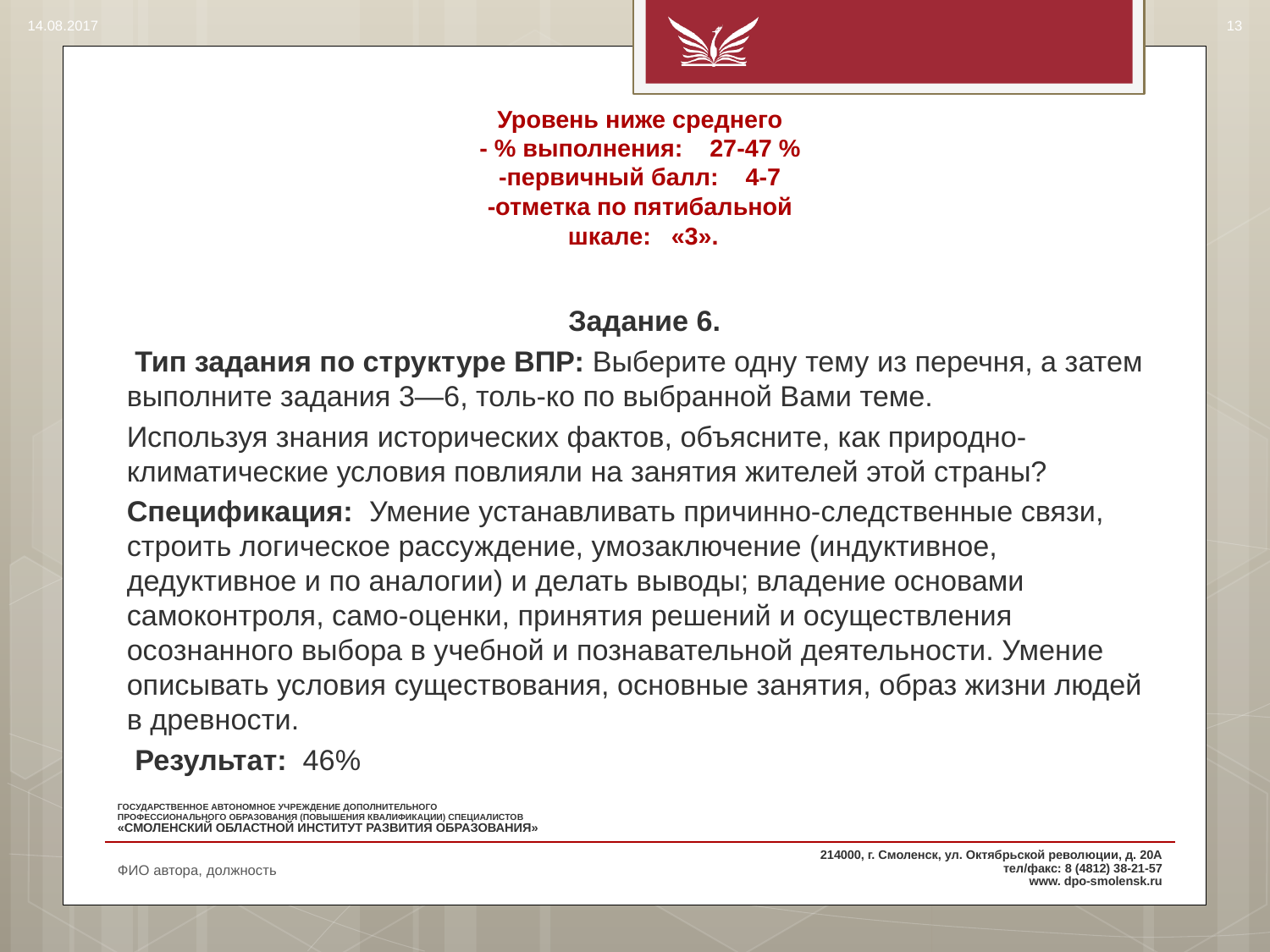

14.08.2017
13
# Уровень ниже среднего - % выполнения:    27-47 % -первичный балл:    4-7 -отметка по пятибальной шкале:   «3».
Задание 6.
 Тип задания по структуре ВПР: Выберите одну тему из перечня, а затем выполните задания 3—6, толь-ко по выбранной Вами теме.
Используя знания исторических фактов, объясните, как природно-климатические условия повлияли на занятия жителей этой страны?
Спецификация:  Умение устанавливать причинно-следственные связи, строить логическое рассуждение, умозаключение (индуктивное, дедуктивное и по аналогии) и делать выводы; владение основами самоконтроля, само-оценки, принятия решений и осуществления осознанного выбора в учебной и познавательной деятельности. Умение описывать условия существования, основные занятия, образ жизни людей в древности.
 Результат:  46%

ФИО автора, должность